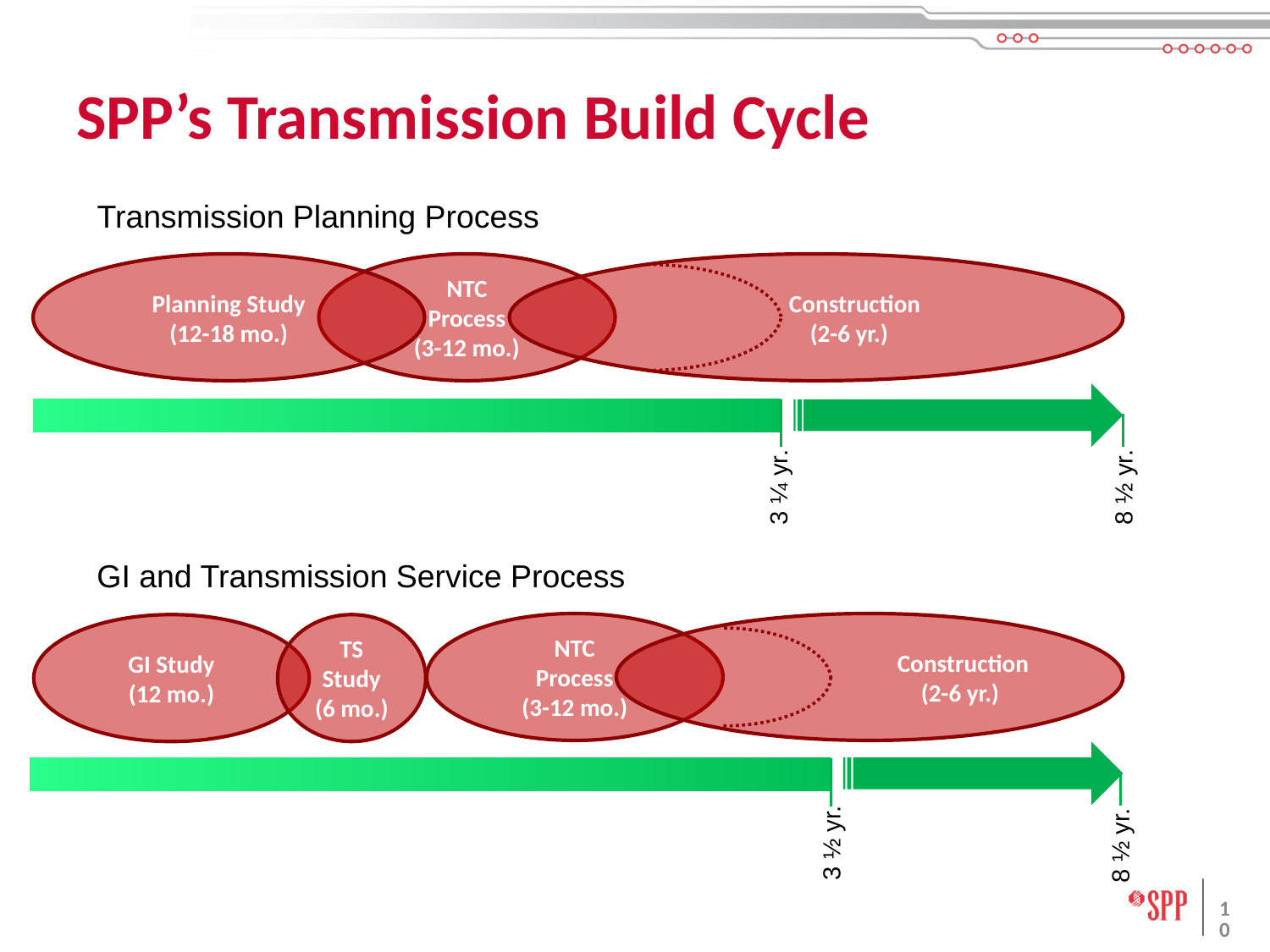

# SPP’s Transmission Build Cycle
Transmission Planning Process
Planning Study
(12-18 mo.)
NTC
Process
(3-12 mo.)
              Construction
            (2-6 yr.)

3 ¼ yr.
8 ½ yr.
GI and Transmission Service Process
NTC
Process
(3-12 mo.)
                                  Construction
                                 (2-6 yr.)
GI Study
(12 mo.)
TS Study
(6 mo.)

3 ½ yr.
8 ½ yr.
10